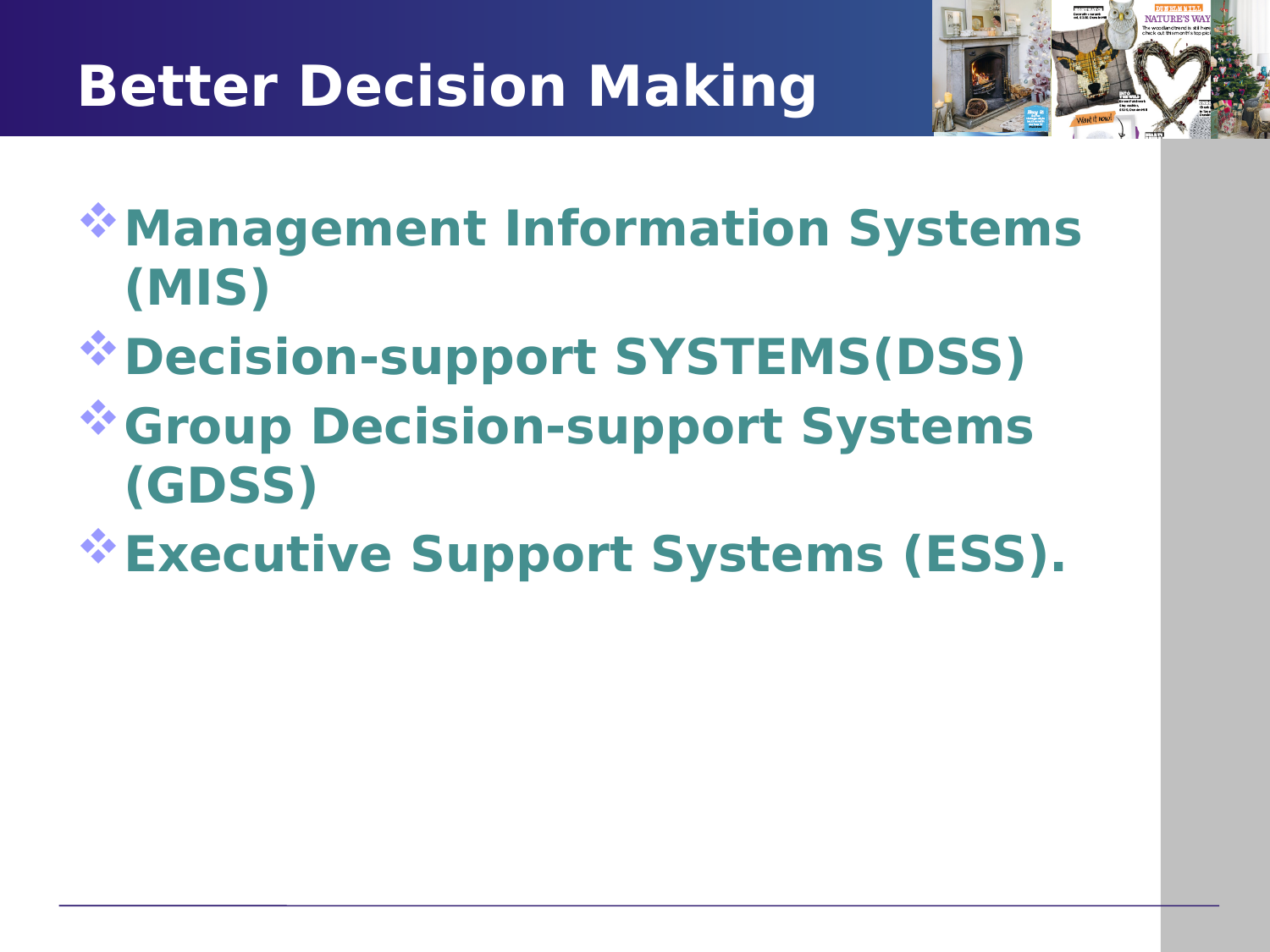

# Better Decision Making
Management Information Systems (MIS)
Decision-support SYSTEMS(DSS)
Group Decision-support Systems (GDSS)
Executive Support Systems (ESS).